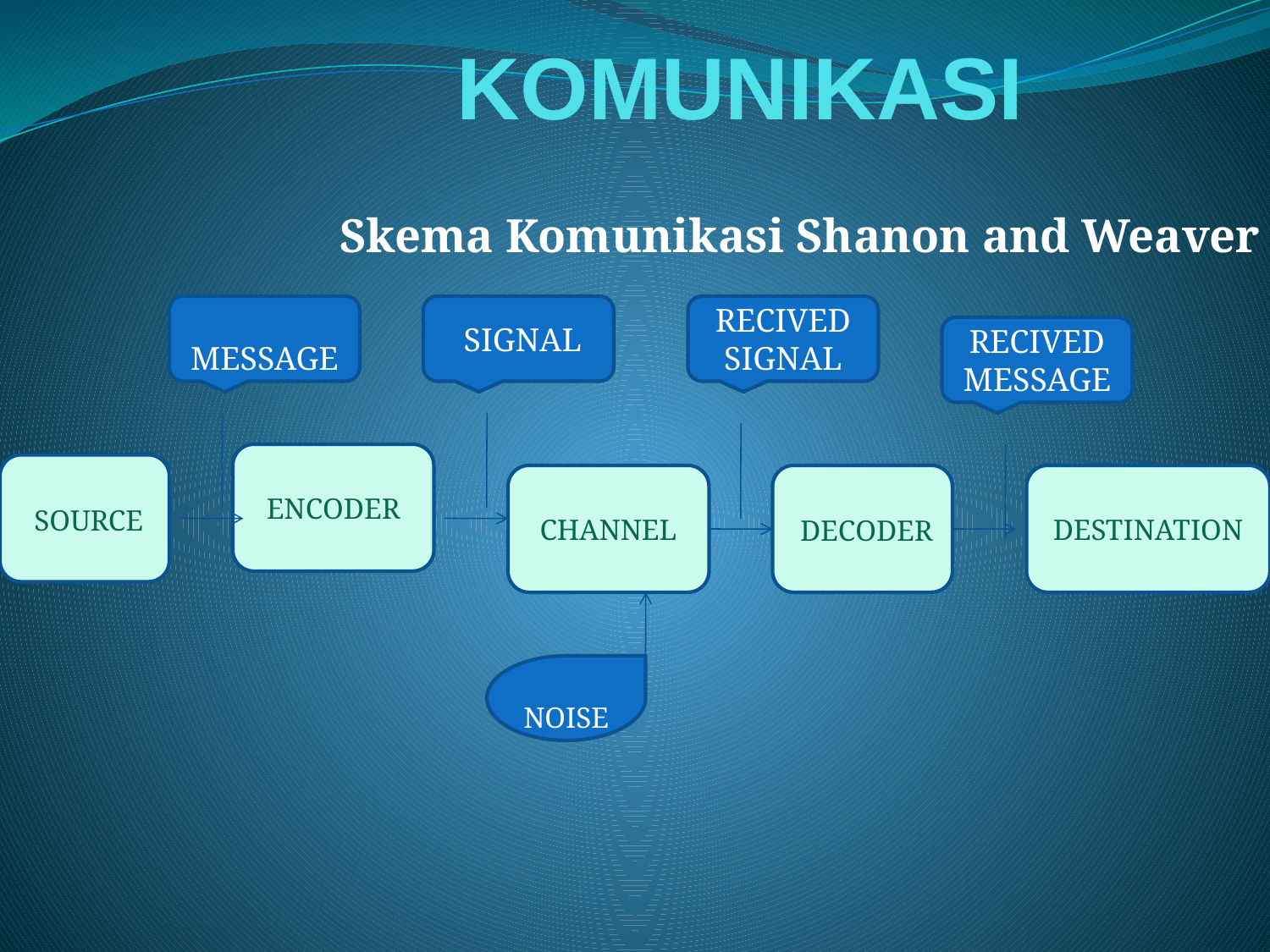

# KOMUNIKASI
Skema Komunikasi Shanon and Weaver
  MESSAGE
 SIGNAL
RECIVED SIGNAL
RECIVED MESSAGE
ENCODER
 SOURCE
CHANNEL
 DECODER
DESTINATION
 NOISE